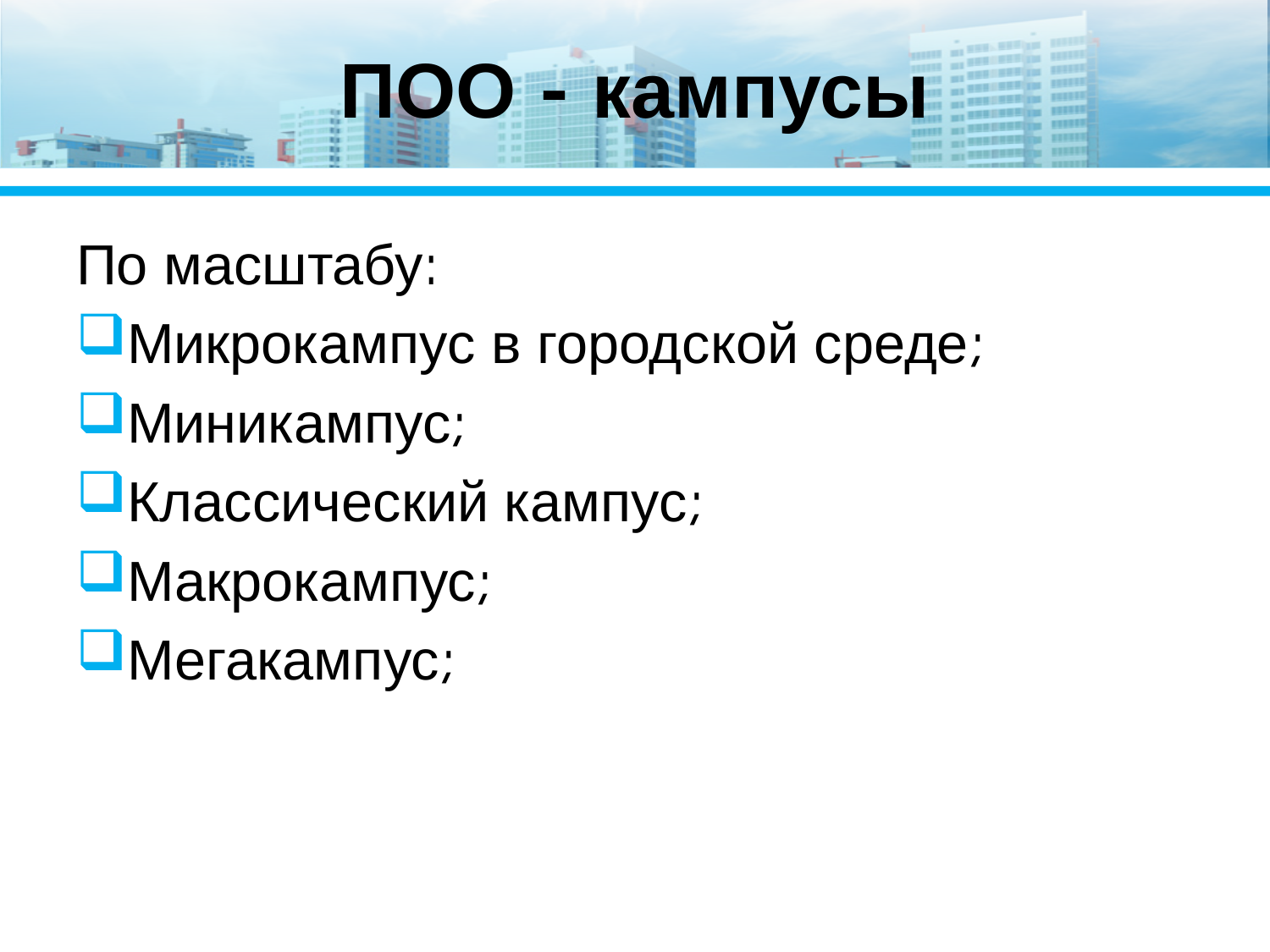

# ПОО - кампусы
По масштабу:
Микрокампус в городской среде;
Миникампус;
Классический кампус;
Макрокампус;
Мегакампус;